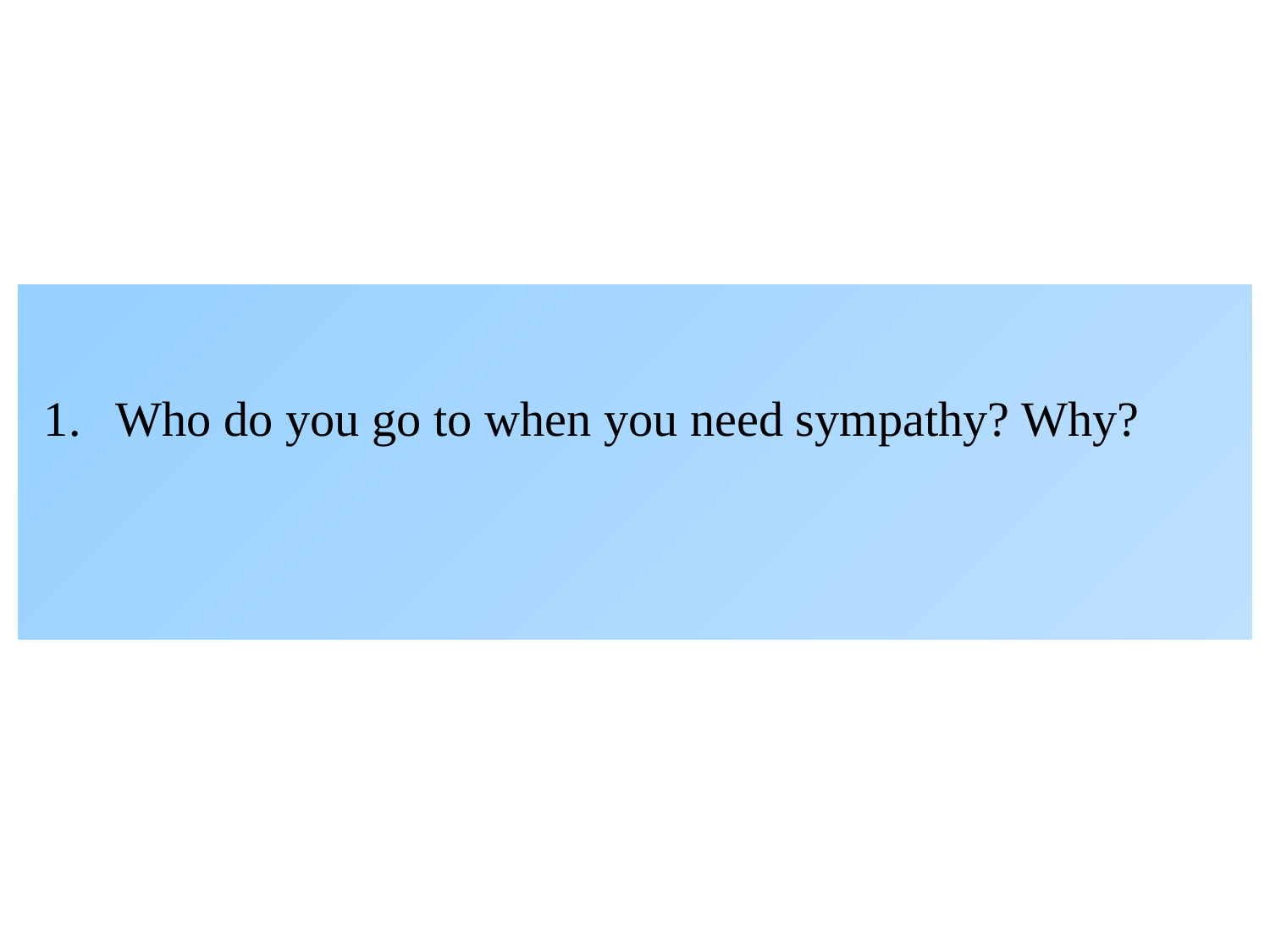

Who do you go to when you need sympathy? Why?